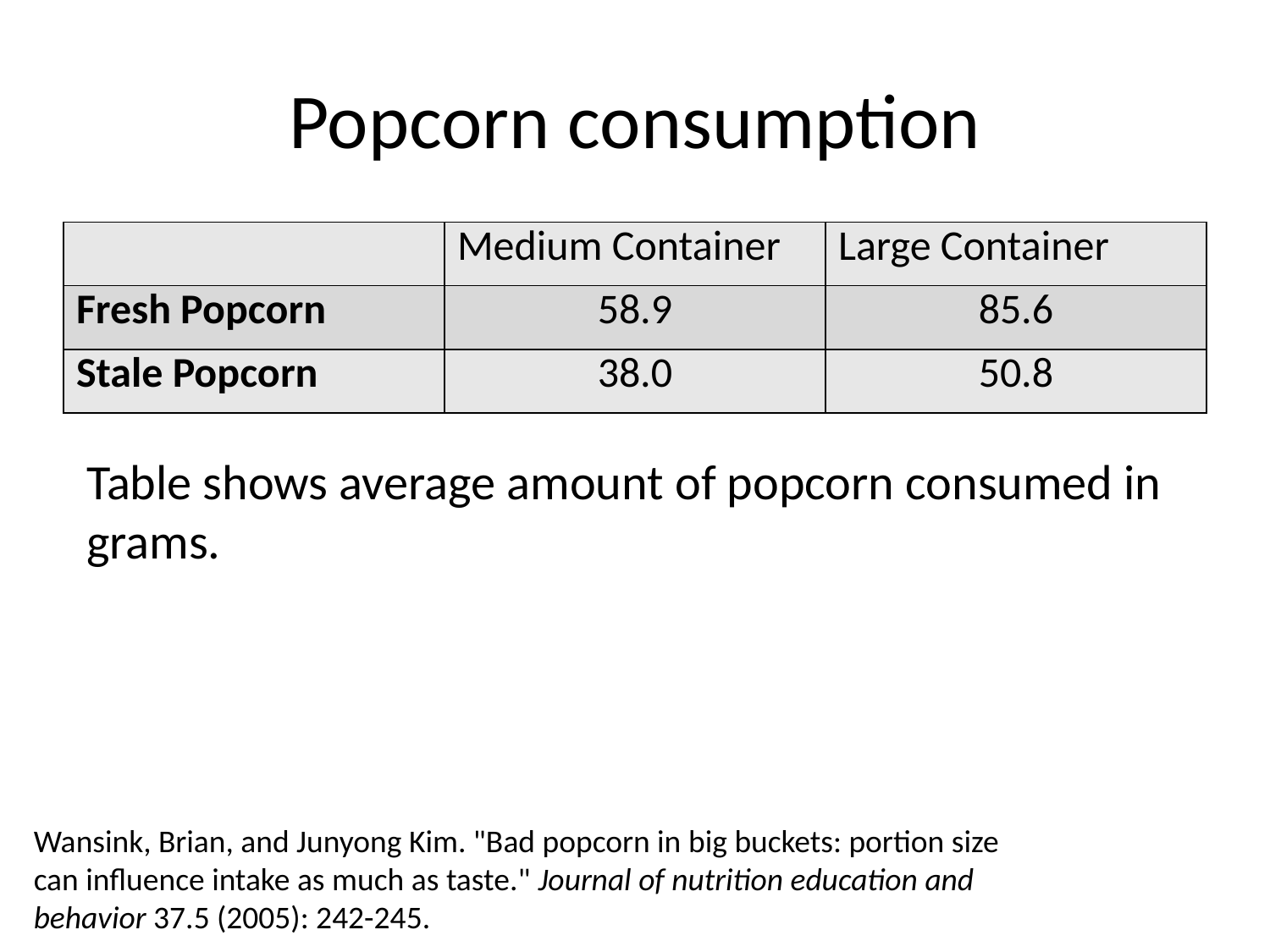

# Popcorn consumption
|  | Medium Container | Large Container |
| --- | --- | --- |
| Fresh Popcorn | 58.9 | 85.6 |
| Stale Popcorn | 38.0 | 50.8 |
Table shows average amount of popcorn consumed in grams.

Wansink, Brian, and Junyong Kim. "Bad popcorn in big buckets: portion size can influence intake as much as taste." Journal of nutrition education and behavior 37.5 (2005): 242-245.